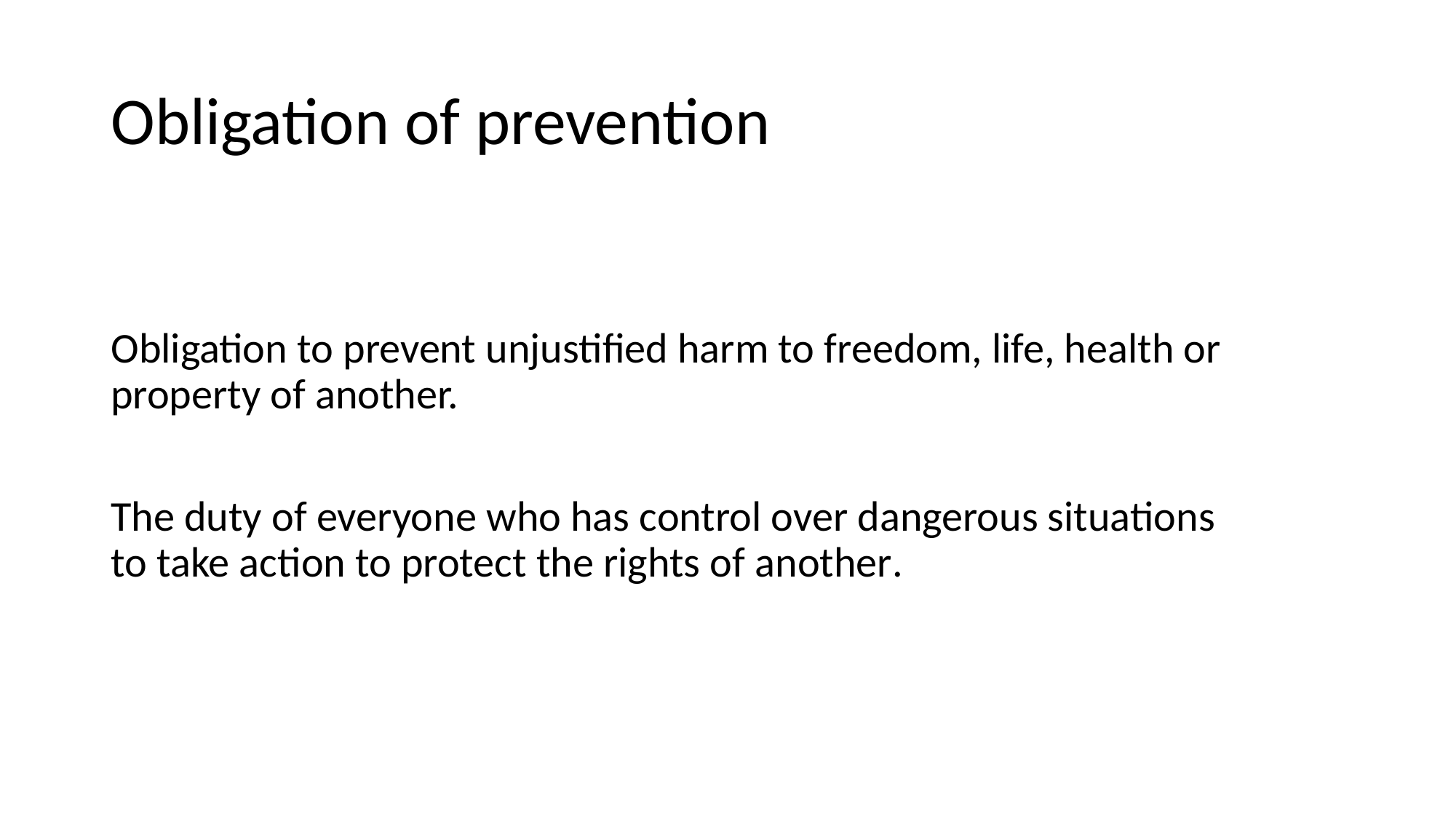

# Obligation of prevention
Obligation to prevent unjustified harm to freedom, life, health or property of another.

The duty of everyone who has control over dangerous situations to take action to protect the rights of another.